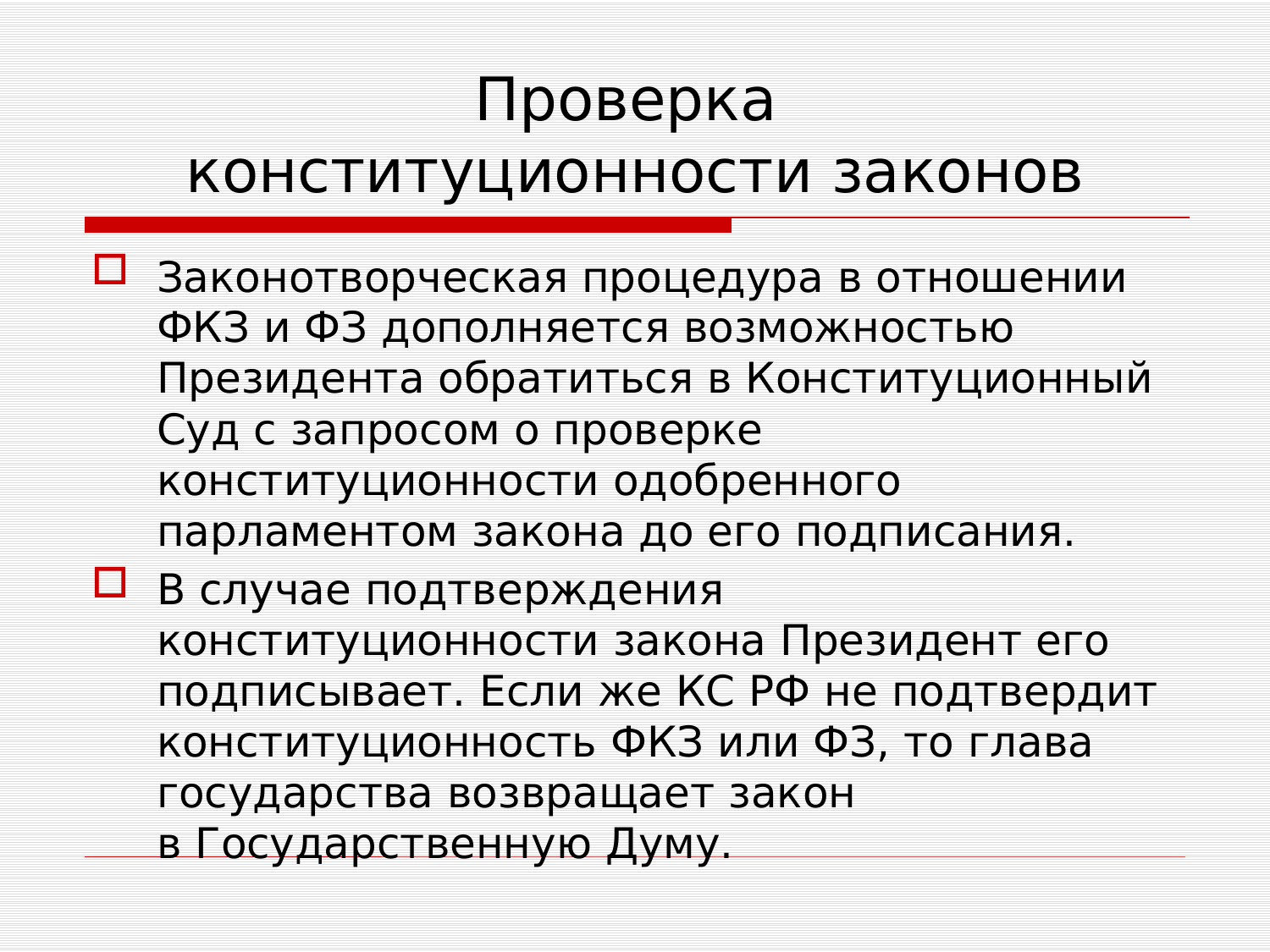

# Проверка конституционности законов
Законотворческая процедура в отношении ФКЗ и ФЗ дополняется возможностью Президента обратиться в Конституционный Суд с запросом о проверке конституционности одобренного парламентом закона до его подписания.
В случае подтверждения конституционности закона Президент его подписывает. Если же КС РФ не подтвердит конституционность ФКЗ или ФЗ, то глава государства возвращает закон в Государственную Думу.